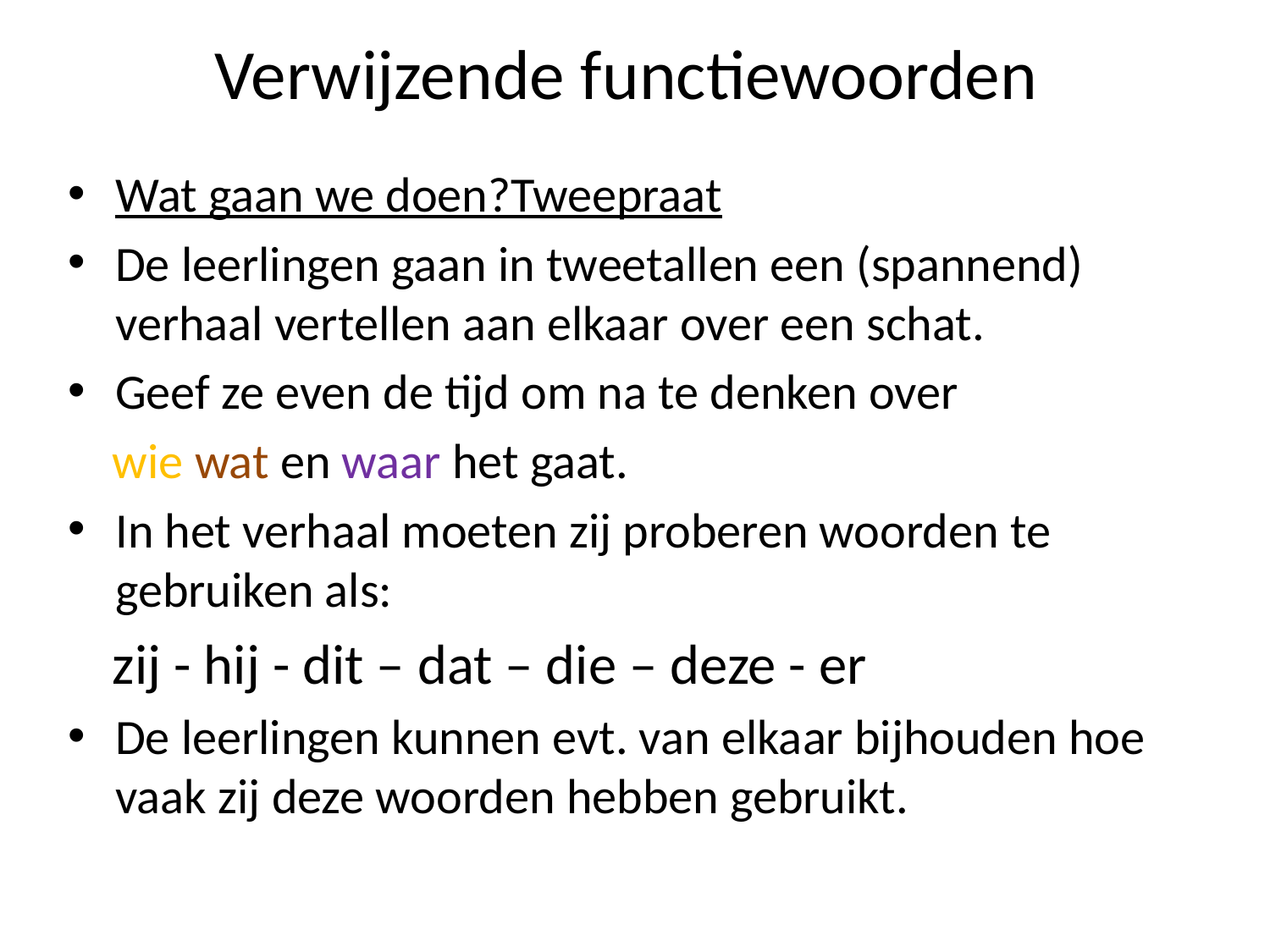

# Verwijzende functiewoorden
Wat gaan we doen?Tweepraat
De leerlingen gaan in tweetallen een (spannend) verhaal vertellen aan elkaar over een schat.
Geef ze even de tijd om na te denken over
    wie wat en waar het gaat.
In het verhaal moeten zij proberen woorden te gebruiken als:
    zij - hij - dit – dat – die – deze - er
De leerlingen kunnen evt. van elkaar bijhouden hoe vaak zij deze woorden hebben gebruikt.